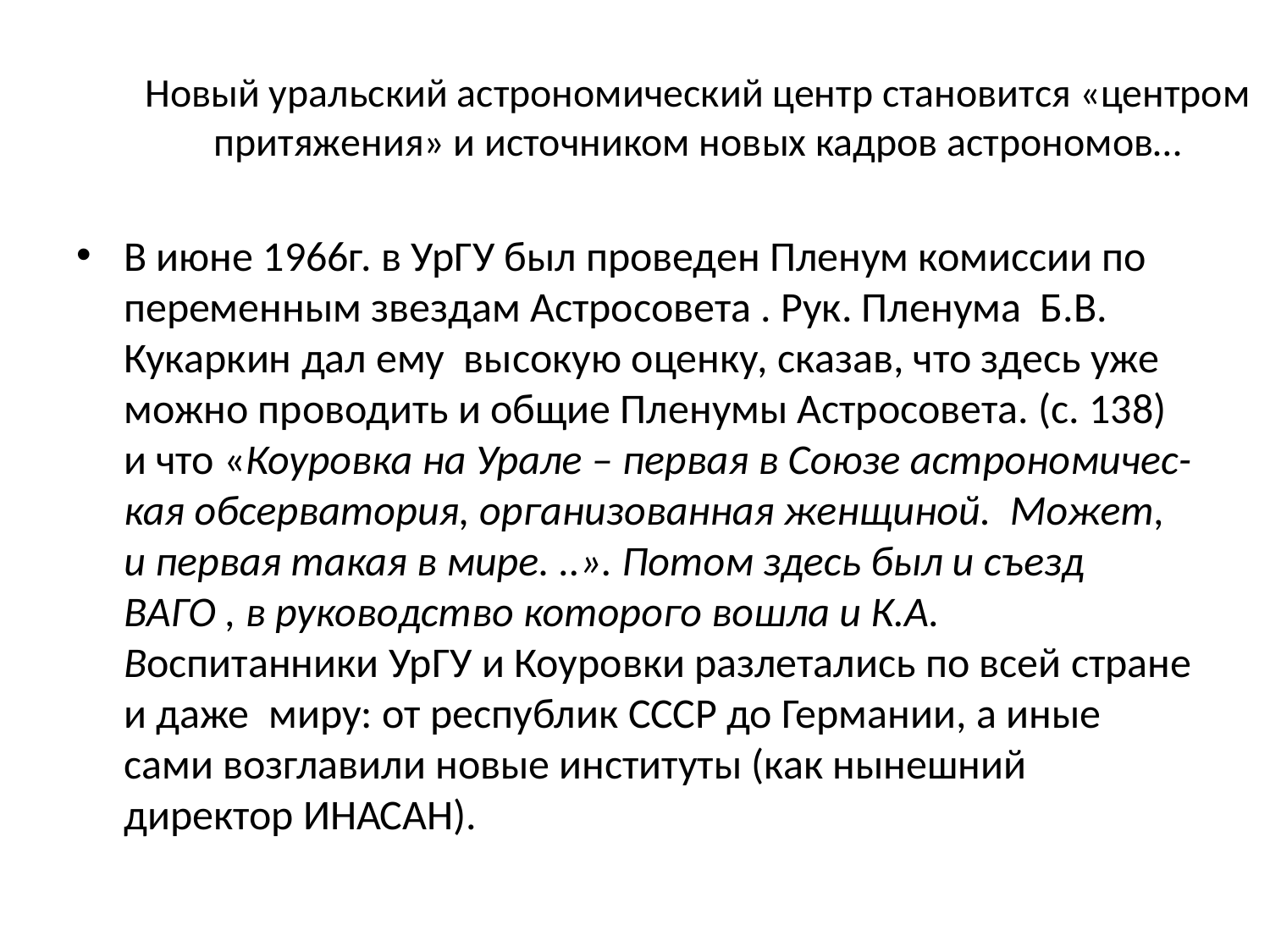

# Новый уральский астрономический центр становится «центром притяжения» и источником новых кадров астрономов…
В июне 1966г. в УрГУ был проведен Пленум комиссии по переменным звездам Астросовета . Рук. Пленума  Б.В. Кукаркин дал ему  высокую оценку, сказав, что здесь уже можно проводить и общие Пленумы Астросовета. (с. 138) и что «Коуровка на Урале – первая в Союзе астрономичес-кая обсерватория, организованная женщиной.  Может, и первая такая в мире. ..». Потом здесь был и съезд  ВАГО , в руководство которого вошла и К.А. Воспитанники УрГУ и Коуровки разлетались по всей стране и даже  миру: от республик СССР до Германии, а иные сами возглавили новые институты (как нынешний директор ИНАСАН).